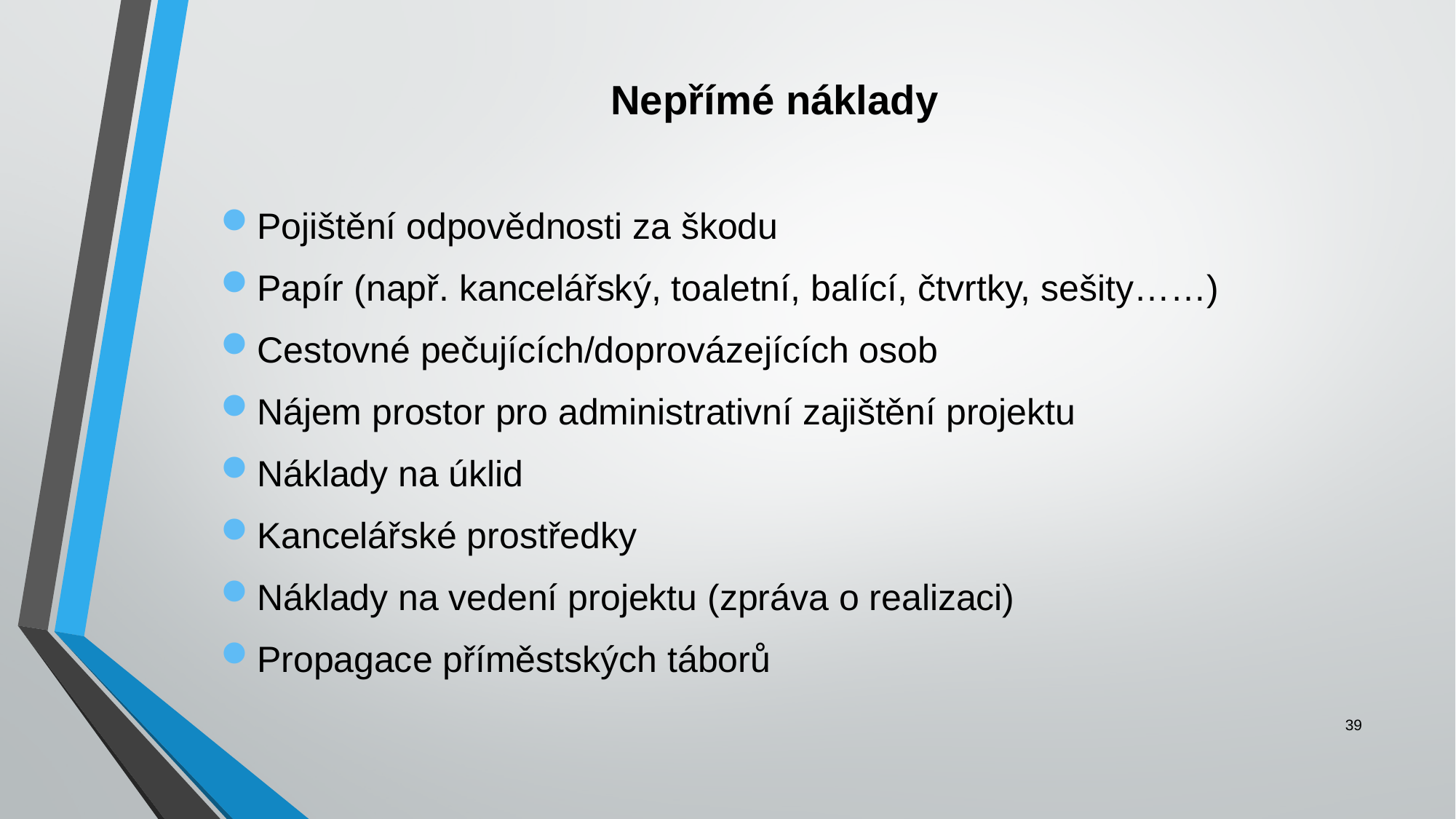

Nepřímé náklady

Pojištění odpovědnosti za škodu
Papír (např. kancelářský, toaletní, balící, čtvrtky, sešity……)
Cestovné pečujících/doprovázejících osob
Nájem prostor pro administrativní zajištění projektu
Náklady na úklid
Kancelářské prostředky
Náklady na vedení projektu (zpráva o realizaci)
Propagace příměstských táborů

39